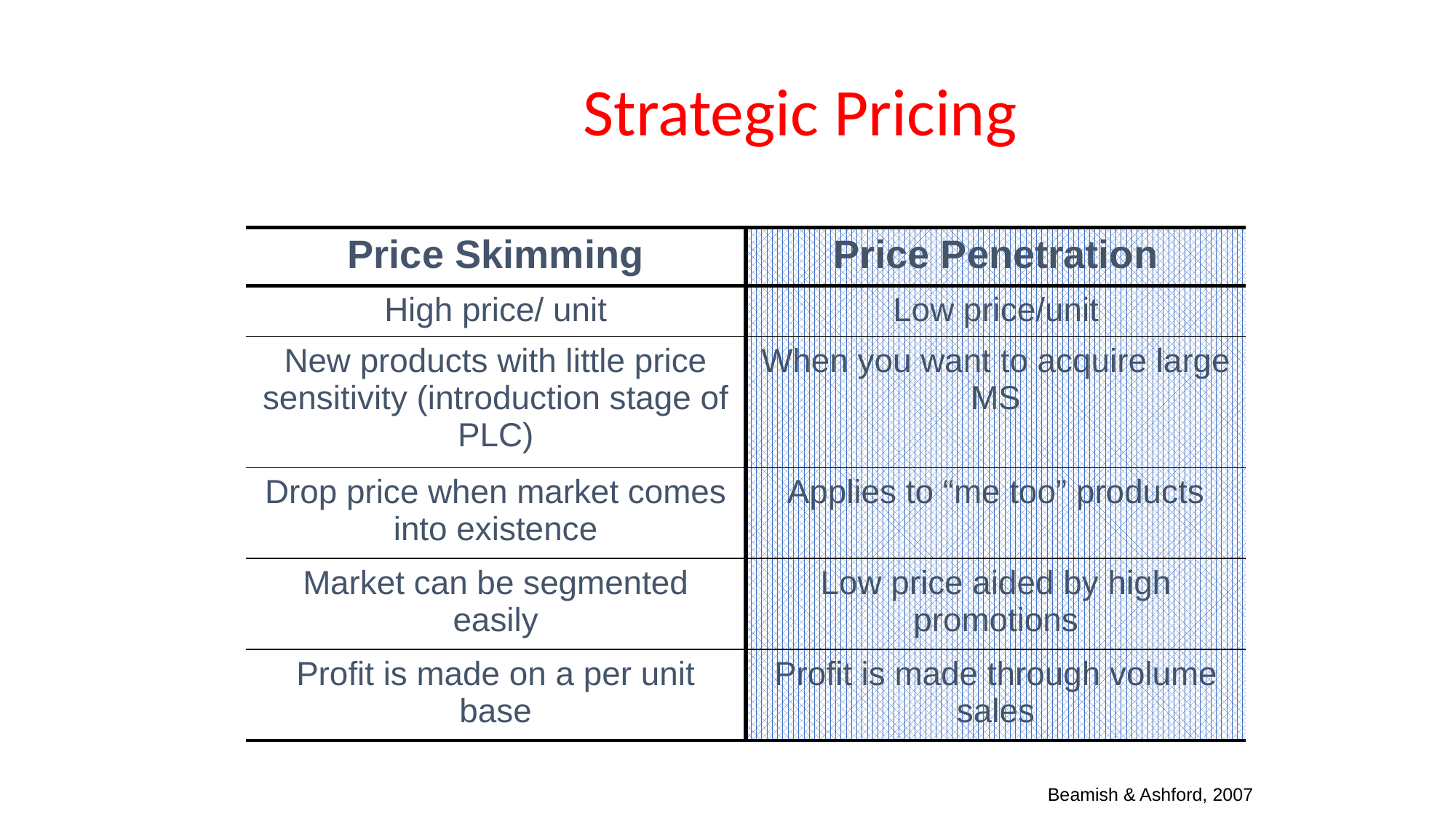

# Strategic Pricing
| Price Skimming | Price Penetration |
| --- | --- |
| High price/ unit | Low price/unit |
| New products with little price sensitivity (introduction stage of PLC) | When you want to acquire large MS |
| Drop price when market comes into existence | Applies to “me too” products |
| Market can be segmented easily | Low price aided by high promotions |
| Profit is made on a per unit base | Profit is made through volume sales |
Beamish & Ashford, 2007